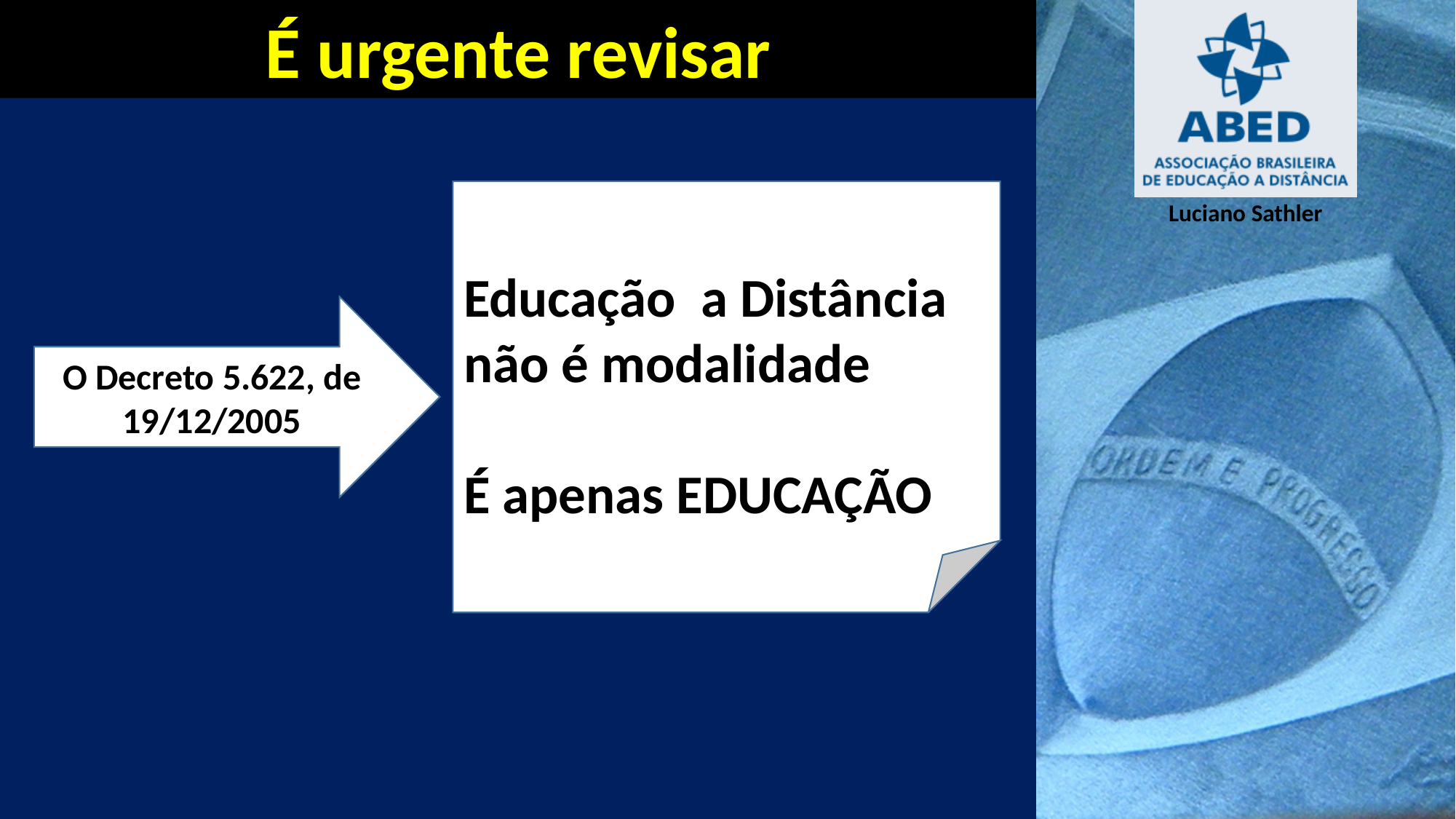

É urgente revisar

Educação  a Distância não é modalidade

É apenas EDUCAÇÃO
O Decreto 5.622, de 19/12/2005